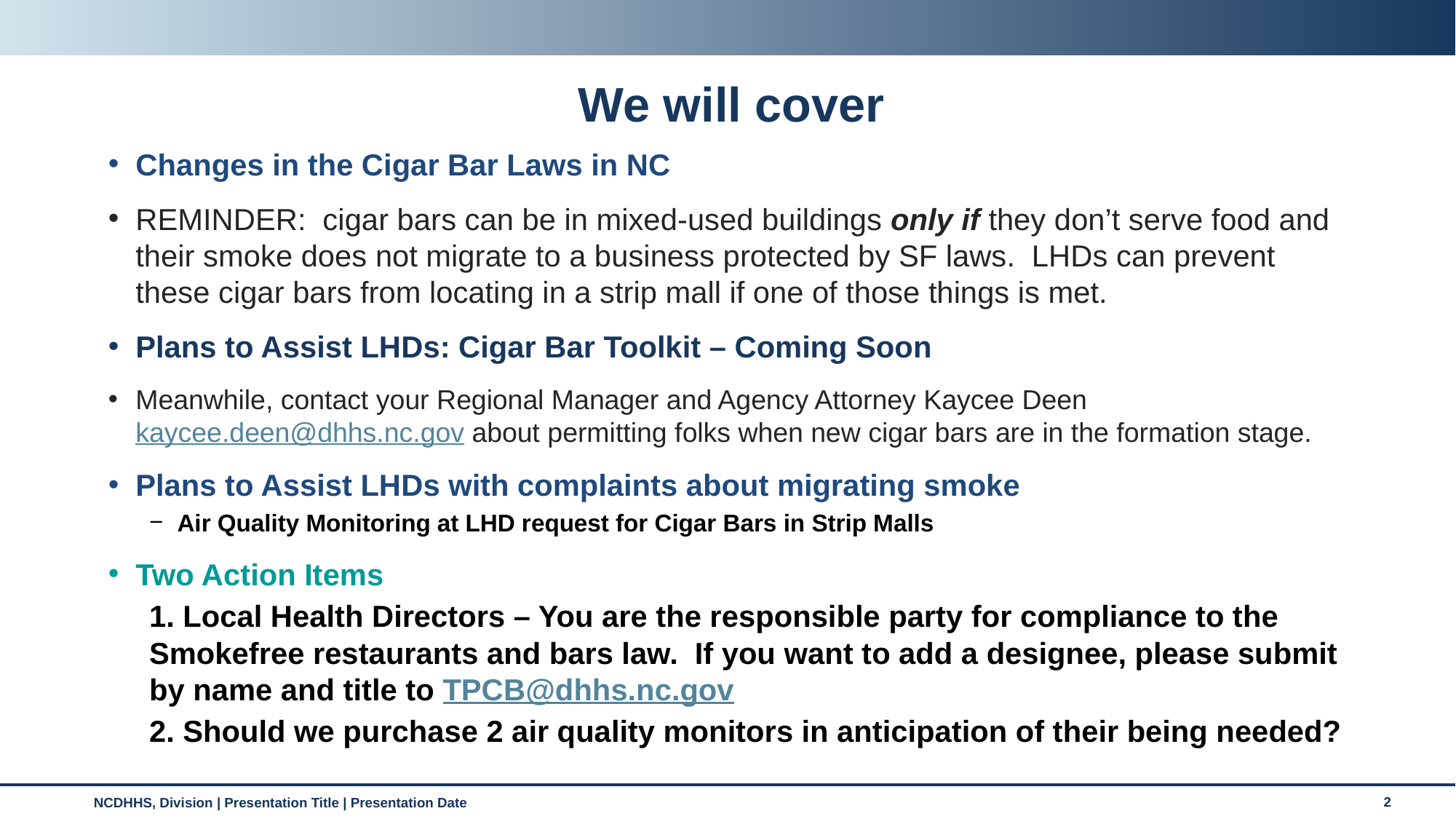

# We will cover
Changes in the Cigar Bar Laws in NC
REMINDER:  cigar bars can be in mixed-used buildings only if they don’t serve food and their smoke does not migrate to a business protected by SF laws.  LHDs can prevent these cigar bars from locating in a strip mall if one of those things is met.
Plans to Assist LHDs: Cigar Bar Toolkit – Coming Soon
Meanwhile, contact your Regional Manager and Agency Attorney Kaycee Deen kaycee.deen@dhhs.nc.gov about permitting folks when new cigar bars are in the formation stage.
Plans to Assist LHDs with complaints about migrating smoke
Air Quality Monitoring at LHD request for Cigar Bars in Strip Malls
Two Action Items
1. Local Health Directors – You are the responsible party for compliance to the Smokefree restaurants and bars law.  If you want to add a designee, please submit by name and title to TPCB@dhhs.nc.gov
2. Should we purchase 2 air quality monitors in anticipation of their being needed?